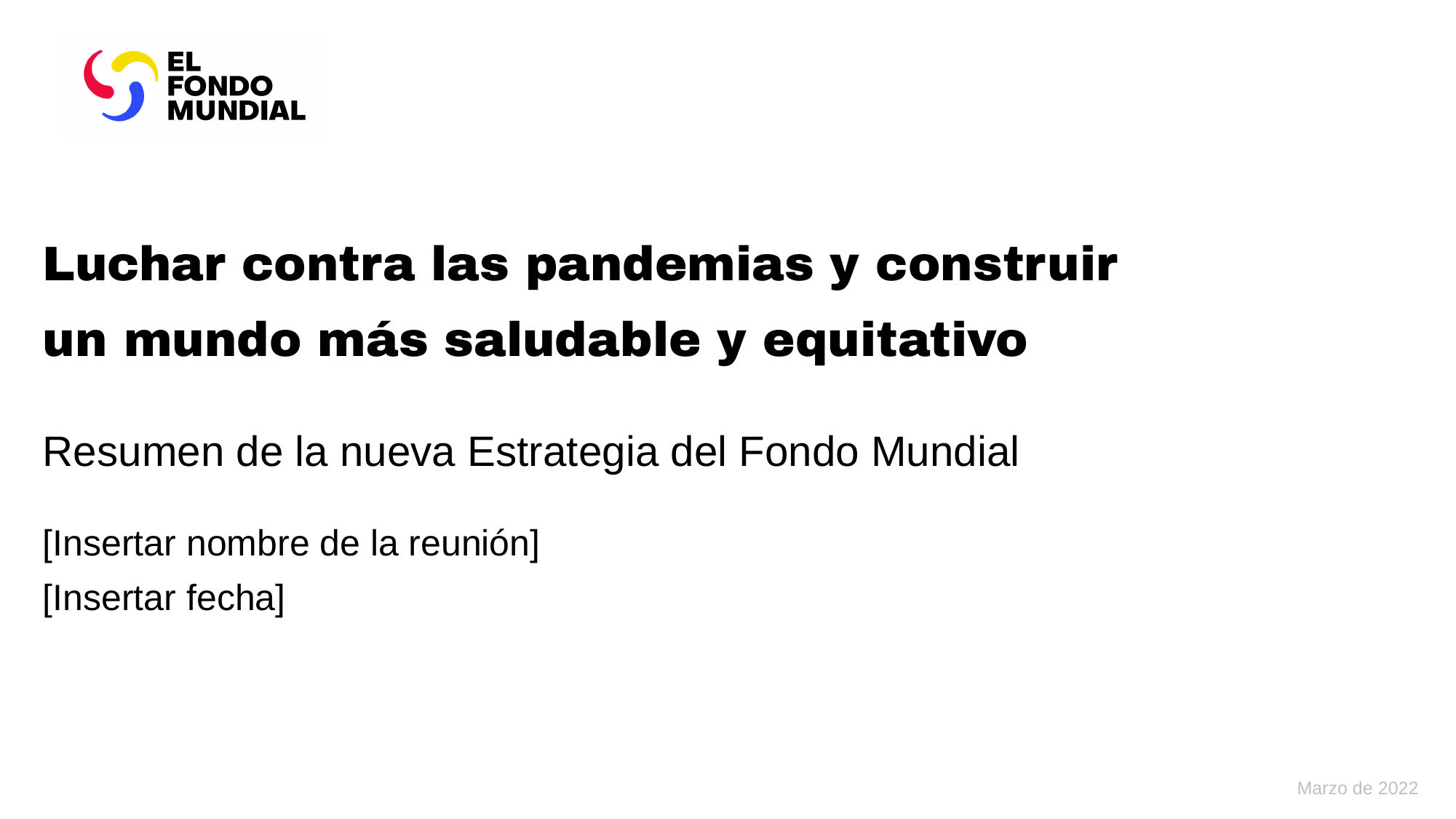

# Luchar contra las pandemias y construir un mundo más saludable y equitativo Resumen de la nueva Estrategia del Fondo Mundial
[Insertar nombre de la reunión]
[Insertar fecha]

Marzo de 2022